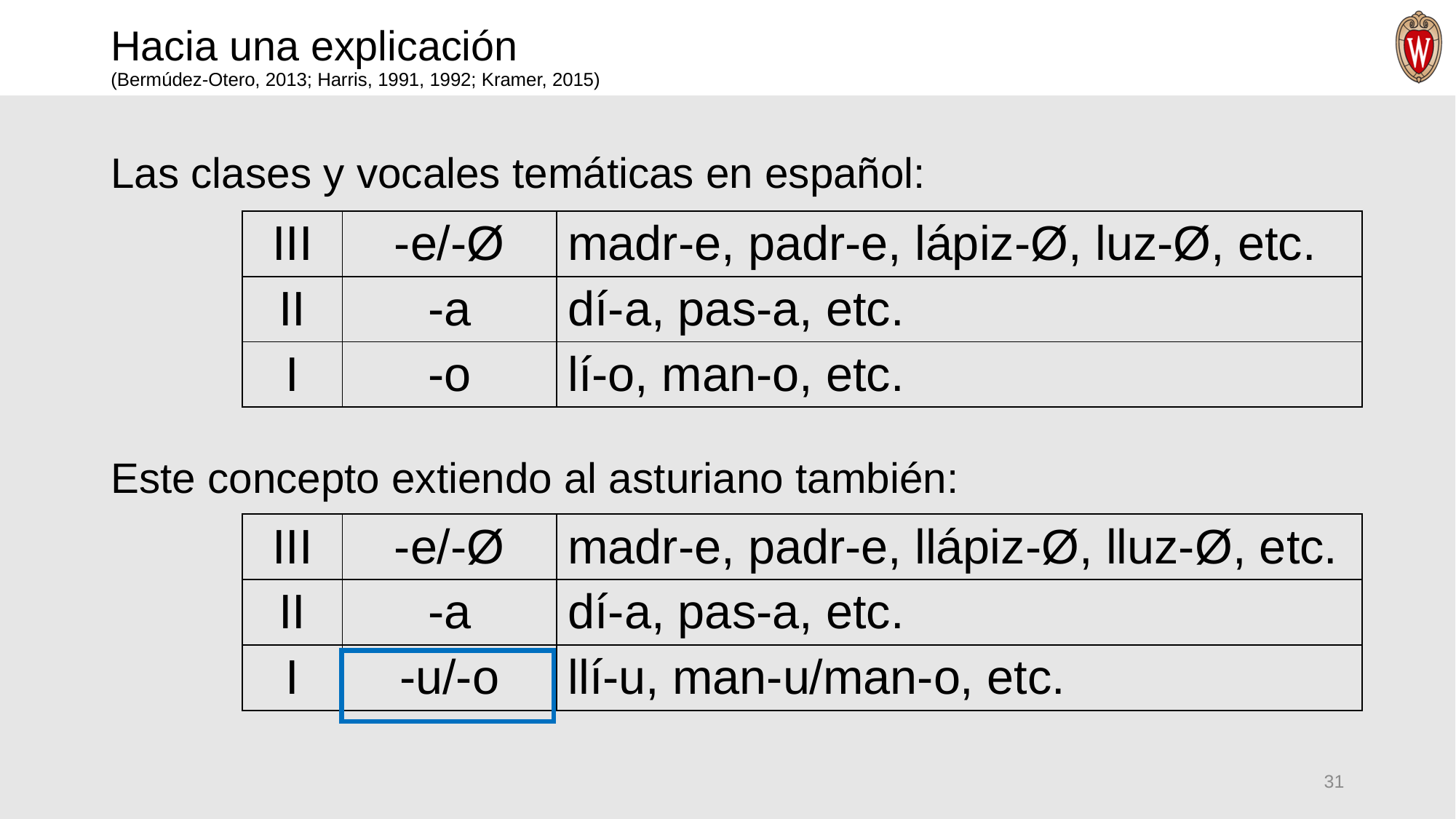

# Hacia una explicación (Bermúdez-Otero, 2013; Harris, 1991, 1992; Kramer, 2015)
Las clases y vocales temáticas en español:

Este concepto extiendo al asturiano también:
| iii | -e/-Ø | madr-e, padr-e, lápiz-Ø, luz-Ø, etc. |
| --- | --- | --- |
| ii | -a | dí-a, pas-a, etc. |
| i | -o | lí-o, man-o, etc. |
| iii | -e/-Ø | madr-e, padr-e, llápiz-Ø, lluz-Ø, etc. |
| --- | --- | --- |
| ii | -a | dí-a, pas-a, etc. |
| i | -u/-o | llí-u, man-u/man-o, etc. |

31